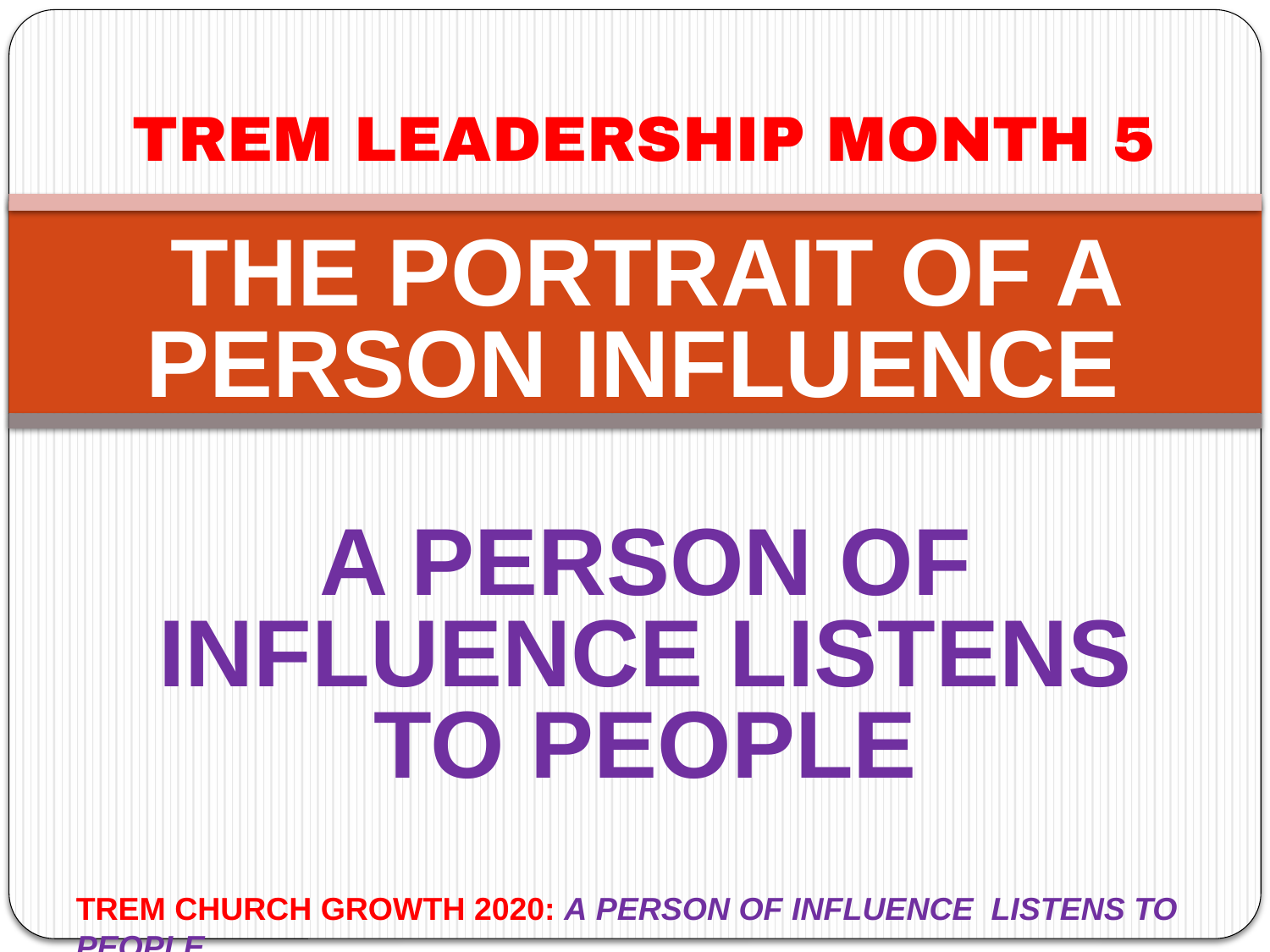

# TREM LEADERSHIP MONTH 5
THE PORTRAIT OF A PERSON INFLUENCE
A PERSON OF INFLUENCE LISTENS TO PEOPLE
TREM CHURCH GROWTH 2020: A PERSON OF INFLUENCE  LISTENS TO PEOPLE